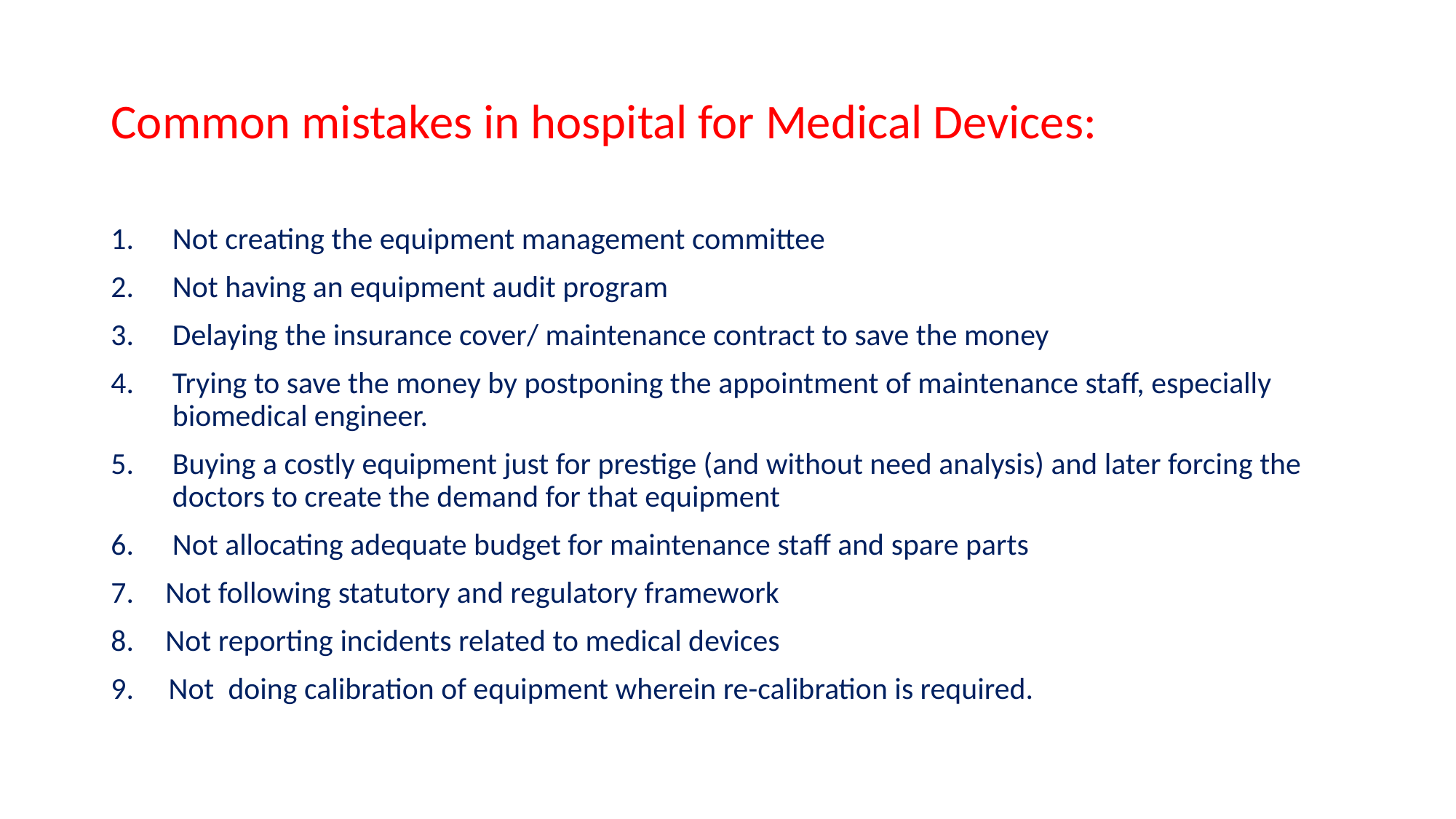

# Common mistakes in hospital for Medical Devices:
Not creating the equipment management committee
Not having an equipment audit program
Delaying the insurance cover/ maintenance contract to save the money
Trying to save the money by postponing the appointment of maintenance staff, especially biomedical engineer.
Buying a costly equipment just for prestige (and without need analysis) and later forcing the doctors to create the demand for that equipment
Not allocating adequate budget for maintenance staff and spare parts
Not following statutory and regulatory framework
Not reporting incidents related to medical devices
9.     Not  doing calibration of equipment wherein re-calibration is required.